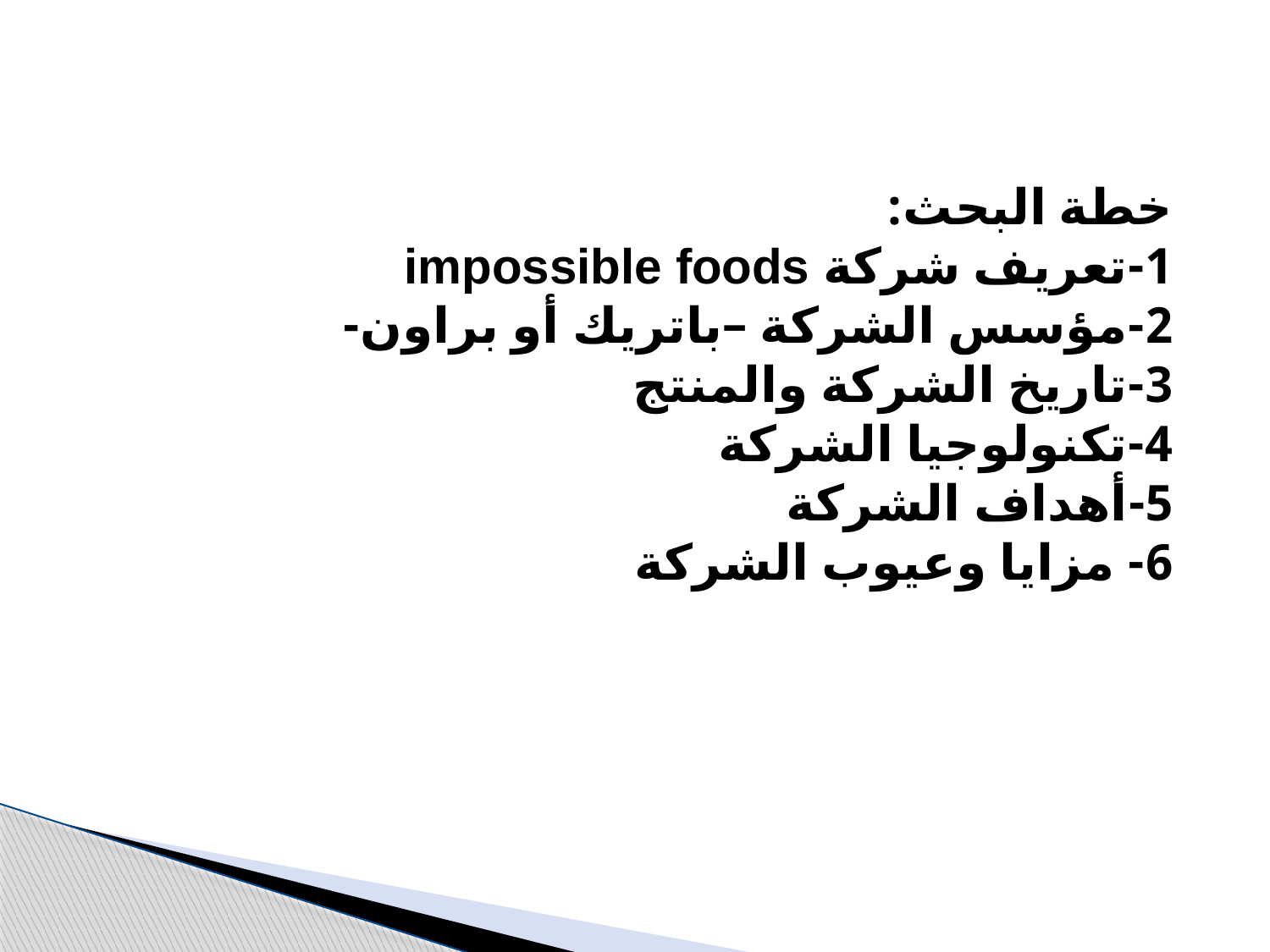

خطة البحث:
1-تعريف شركة impossible foods
2-مؤسس الشركة –باتريك أو براون-
3-تاريخ الشركة والمنتج
4-تكنولوجيا الشركة
5-أهداف الشركة
6- مزايا وعيوب الشركة